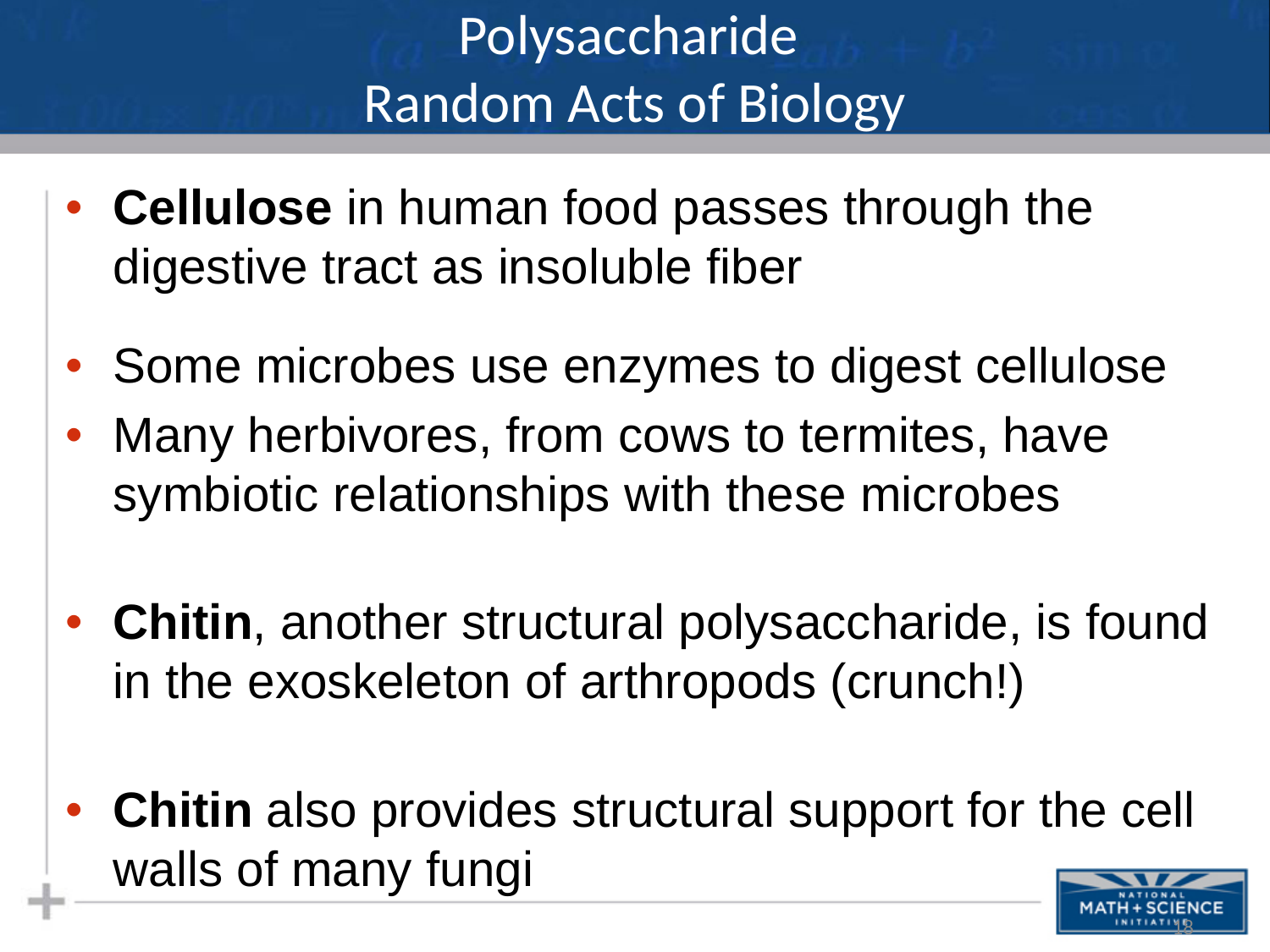

# Polysaccharide Random Acts of Biology
Cellulose in human food passes through the digestive tract as insoluble fiber
Some microbes use enzymes to digest cellulose
Many herbivores, from cows to termites, have symbiotic relationships with these microbes
Chitin, another structural polysaccharide, is found in the exoskeleton of arthropods (crunch!)
Chitin also provides structural support for the cell walls of many fungi

18